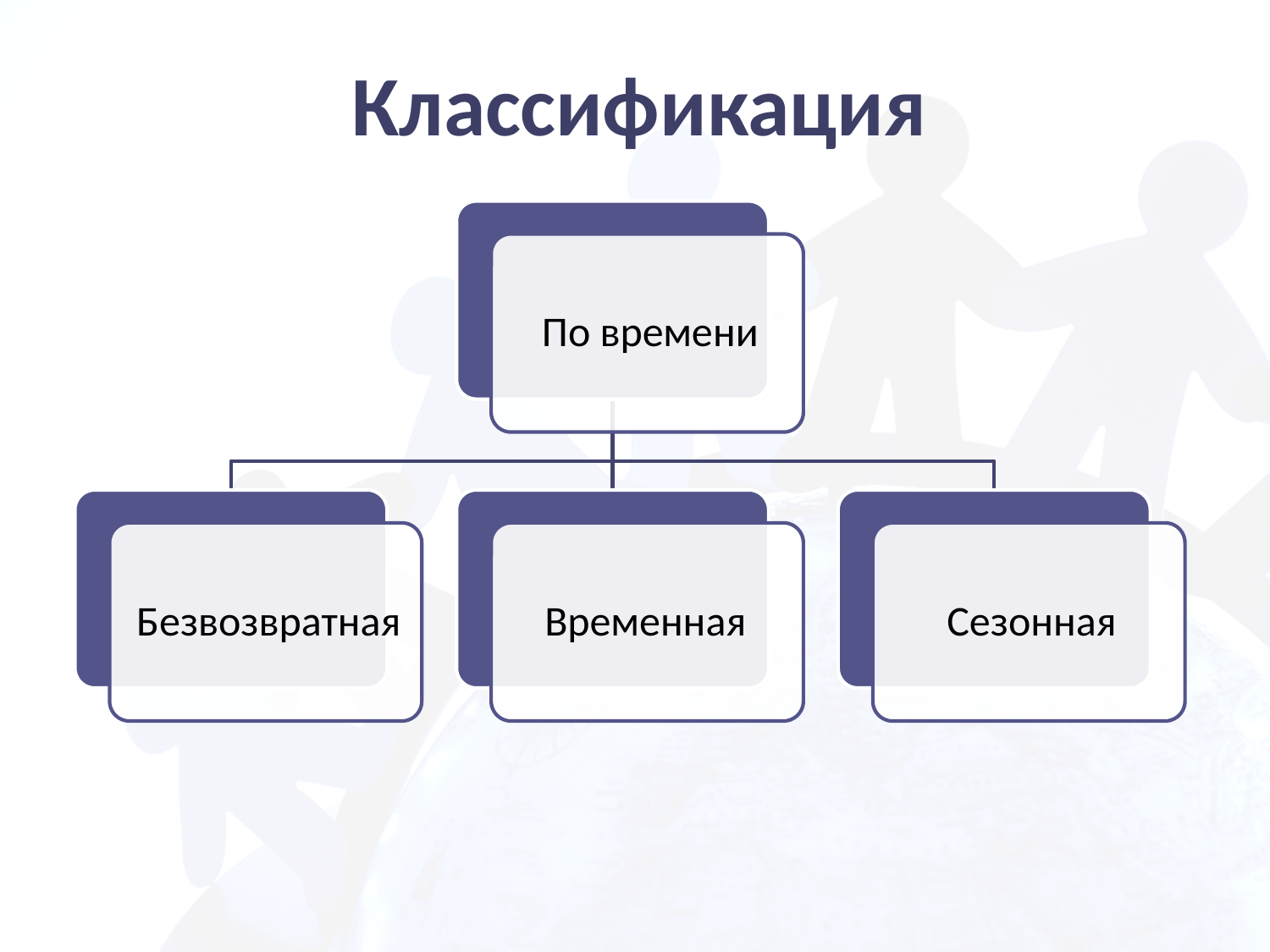

# Классификация
По времени
Безвозвратная
Временная
Сезонная